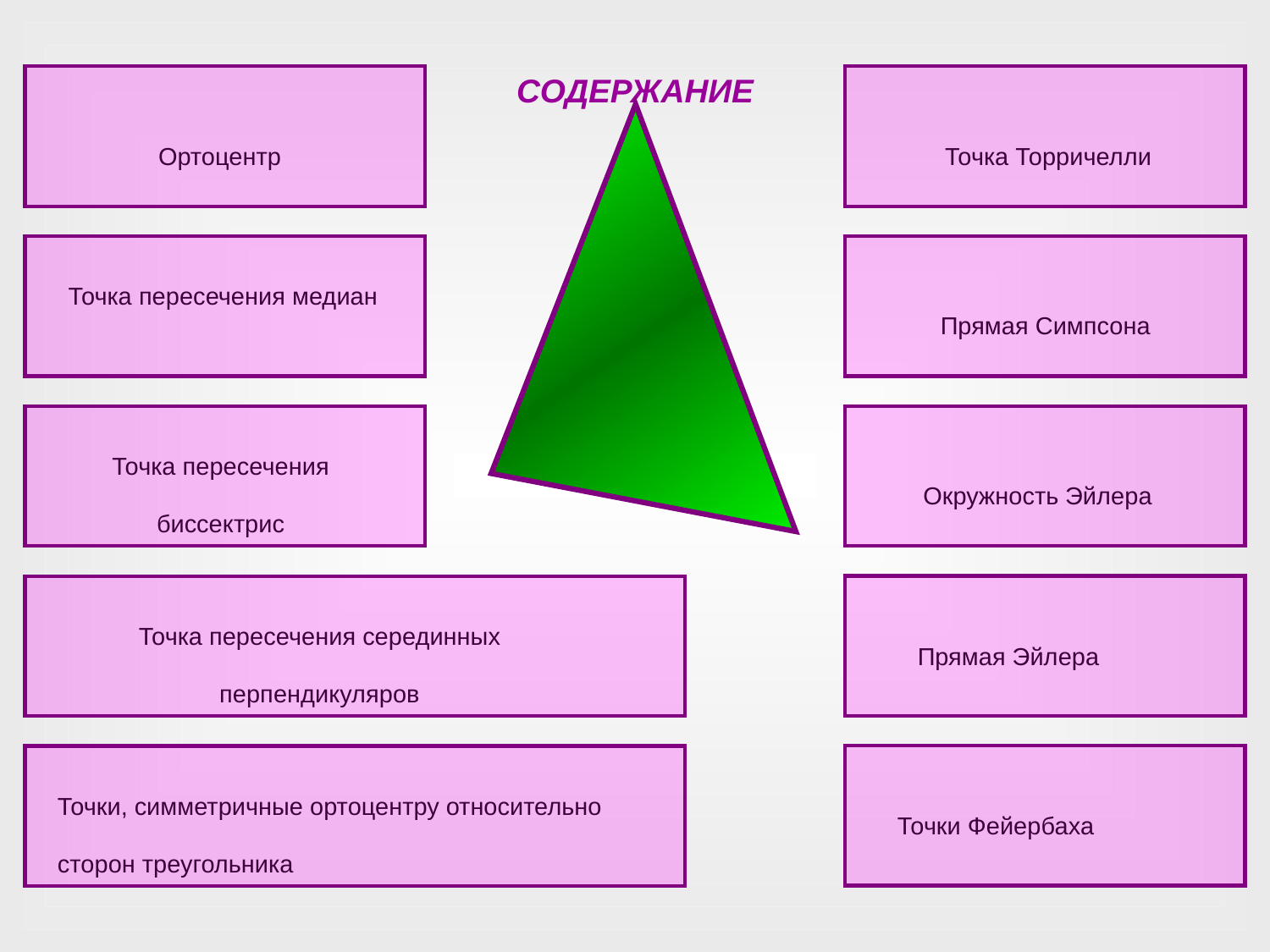

СОДЕРЖАНИЕ

Ортоцентр
Точка Торричелли

Точка пересечения медиан
Прямая Симпсона

Точка пересечения биссектрис
Окружность Эйлера

Точка пересечения серединных перпендикуляров
Прямая Эйлера

Точки, симметричные ортоцентру относительно сторон треугольника
Точки Фейербаха